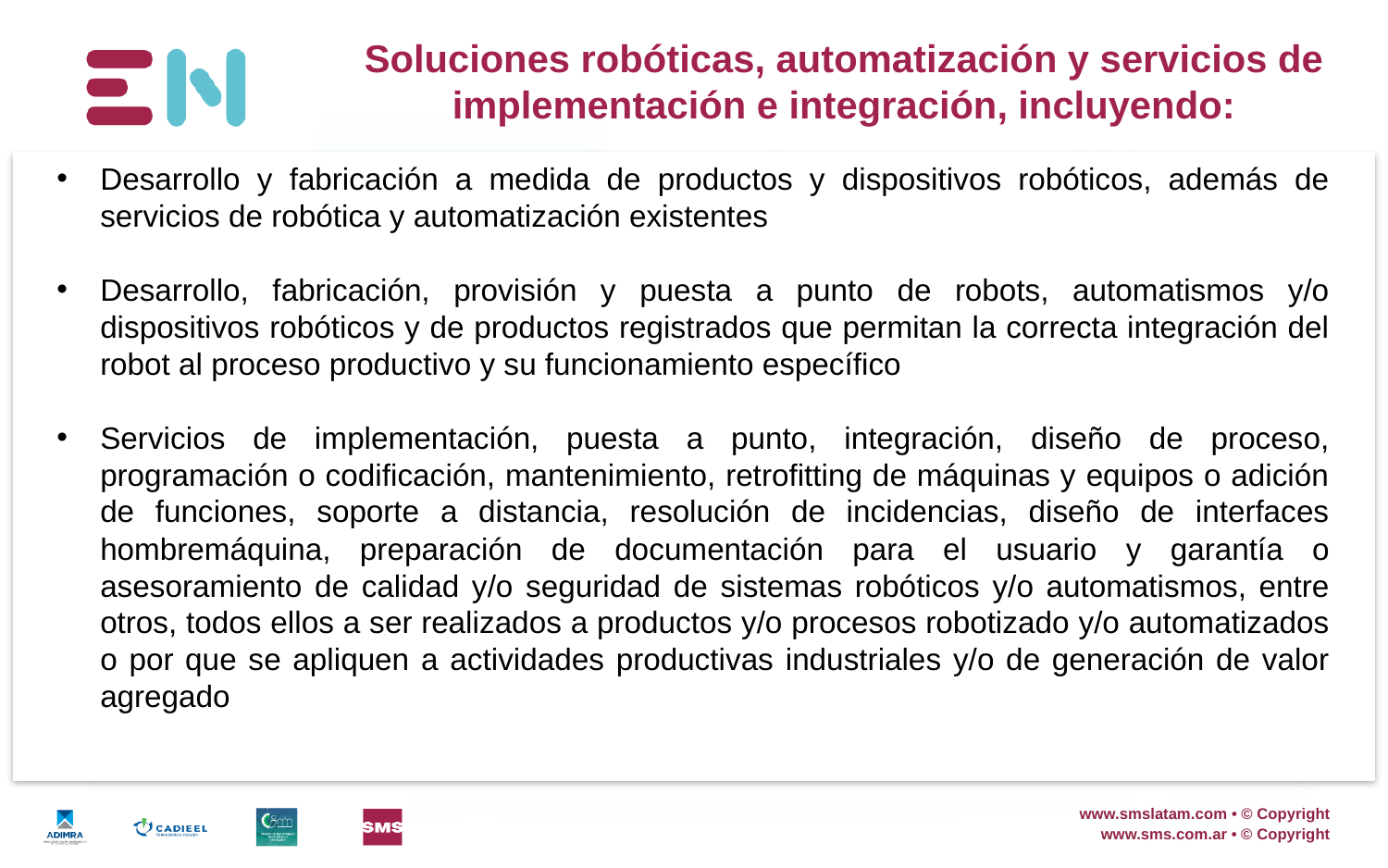

# Soluciones robóticas, automatización y servicios de implementación e integración, incluyendo:

Desarrollo y fabricación a medida de productos y dispositivos robóticos, además de servicios de robótica y automatización existentes

Desarrollo, fabricación, provisión y puesta a punto de robots, automatismos y/o dispositivos robóticos y de productos registrados que permitan la correcta integración del robot al proceso productivo y su funcionamiento específico

Servicios de implementación, puesta a punto, integración, diseño de proceso, programación o codificación, mantenimiento, retrofitting de máquinas y equipos o adición de funciones, soporte a distancia, resolución de incidencias, diseño de interfaces hombremáquina, preparación de documentación para el usuario y garantía o asesoramiento de calidad y/o seguridad de sistemas robóticos y/o automatismos, entre otros, todos ellos a ser realizados a productos y/o procesos robotizado y/o automatizados o por que se apliquen a actividades productivas industriales y/o de generación de valor agregado